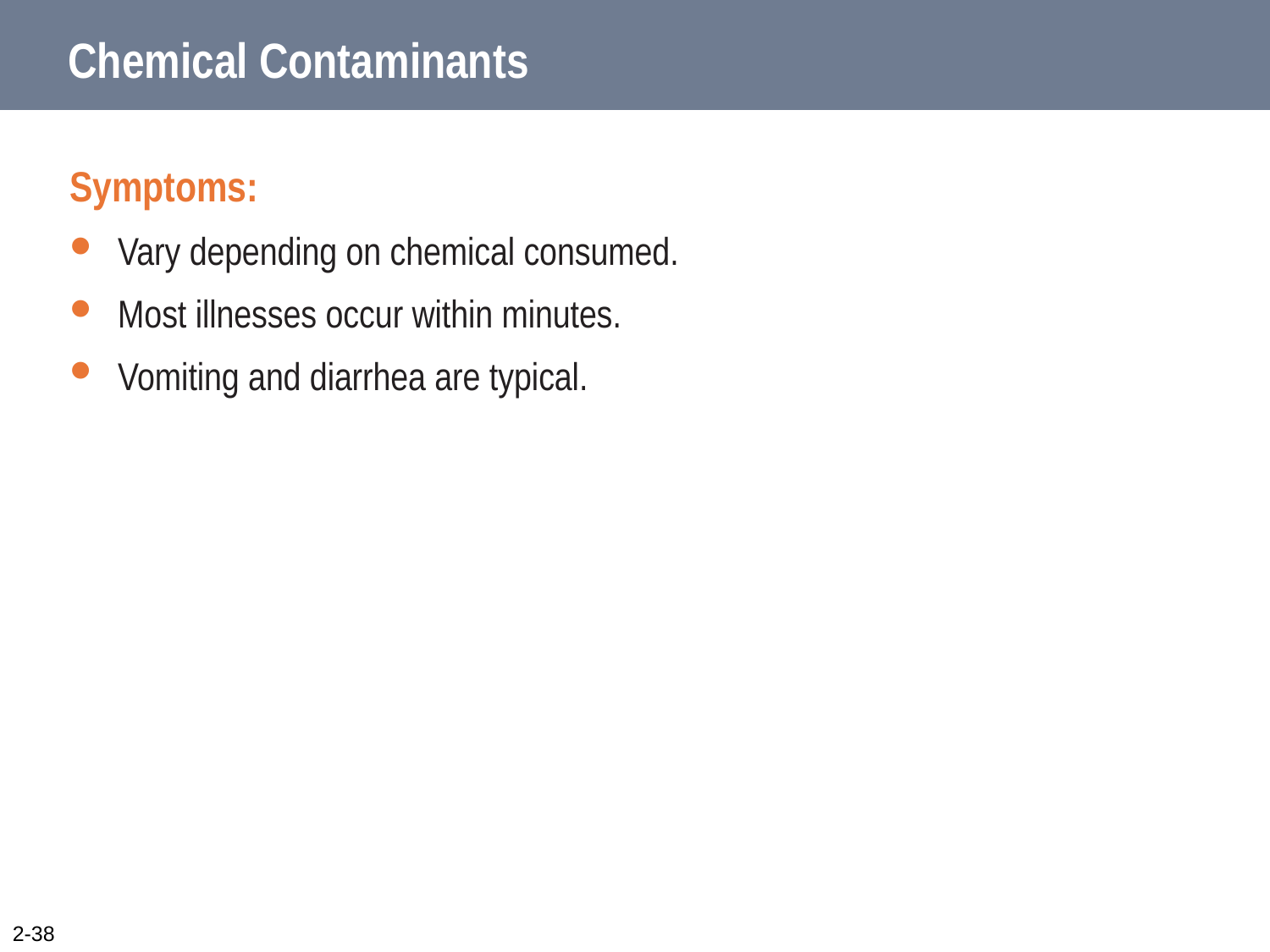

# Chemical Contaminants
Symptoms:
Vary depending on chemical consumed.
Most illnesses occur within minutes.
Vomiting and diarrhea are typical.

2-38